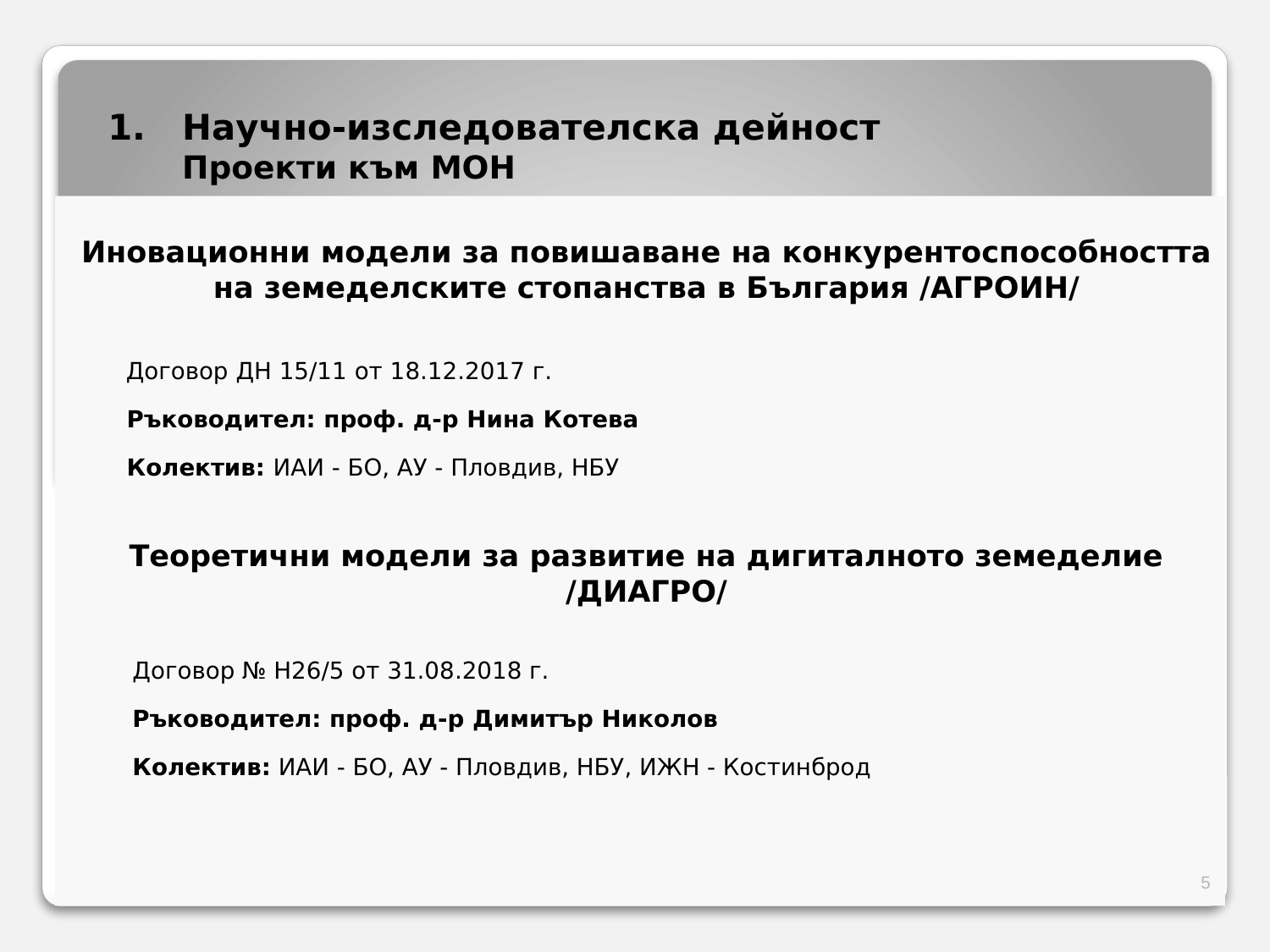

Научно-изследователска дейност
Проекти към МОН

Иновационни модели за повишаване на конкурентоспособността на земеделските стопанства в България /АГРОИН/

	Договор ДН 15/11 от 18.12.2017 г.
	Ръководител: проф. д-р Нина Котева
	Колектив: ИАИ - БО, АУ - Пловдив, НБУ

Теоретични модели за развитие на дигиталното земеделие /ДИАГРО/

Договор № Н26/5 от 31.08.2018 г.
Ръководител: проф. д-р Димитър Николов
Колектив: ИАИ - БО, АУ - Пловдив, НБУ, ИЖН - Костинброд

5